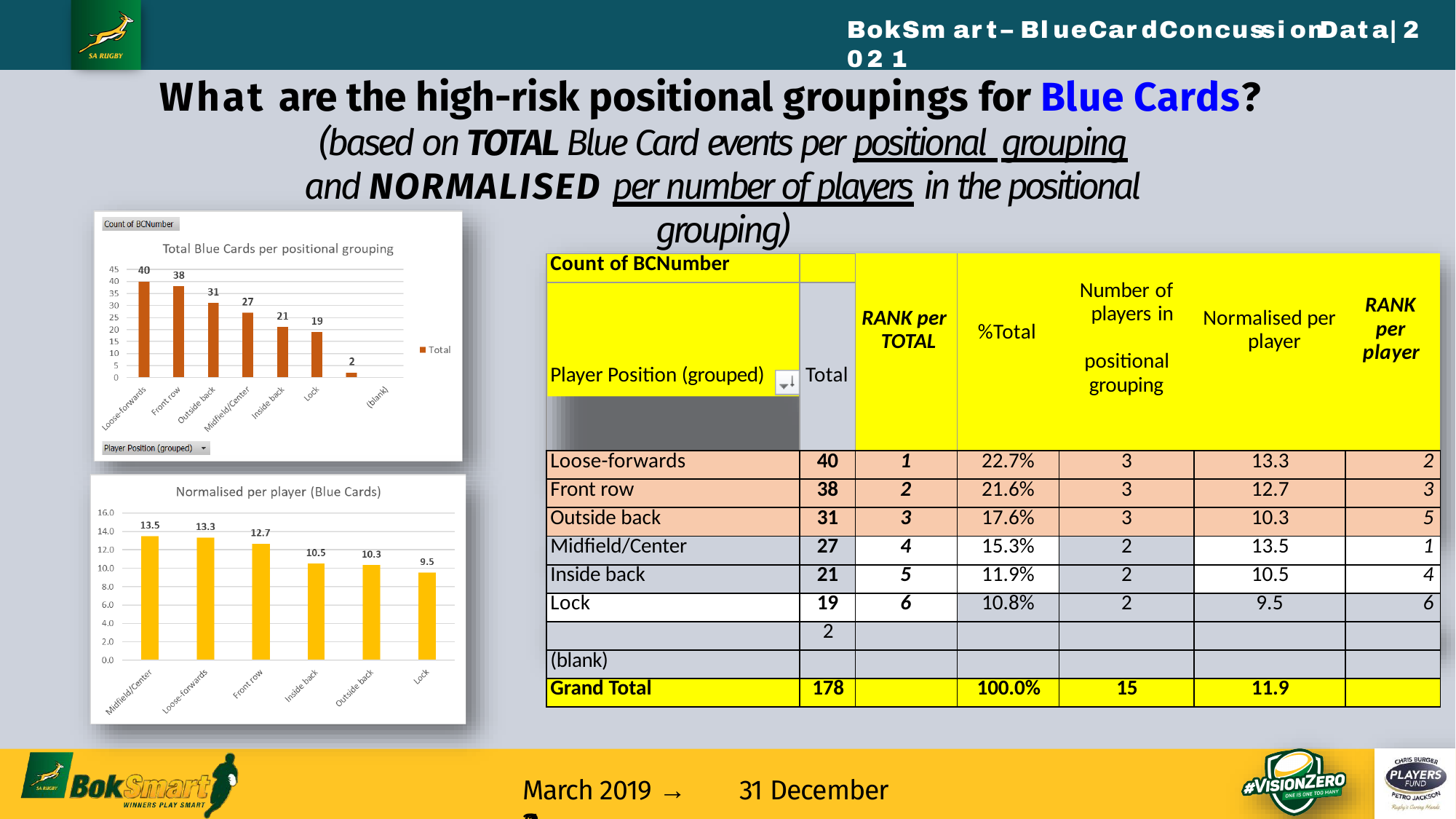

B o k S m a r t – B l u e C a r d C o n c u s s i o n D a t a | 2 0 2 1
# What are the high-risk positional groupings for Blue Cards?
(based on TOTAL Blue Card events per positional grouping
and NORMALISED per number of players in the positional grouping)

| Count of BCNumber |  | RANK per TOTAL | %Total | Number of players in positional grouping | Normalised per player | RANK per player |
| --- | --- | --- | --- | --- | --- | --- |
| Player Position (grouped) | Total |  |  |  |  |  |
| Loose-forwards | 40 | 1 | 22.7% | 3 | 13.3 | 2 |
| Front row | 38 | 2 | 21.6% | 3 | 12.7 | 3 |
| Outside back | 31 | 3 | 17.6% | 3 | 10.3 | 5 |
| Midfield/Center | 27 | 4 | 15.3% | 2 | 13.5 | 1 |
| Inside back | 21 | 5 | 11.9% | 2 | 10.5 | 4 |
| Lock | 19 | 6 | 10.8% | 2 | 9.5 | 6 |
|  | 2 |  |  |  |  |  |
| (blank) |  |  |  |  |  |  |
| Grand Total | 178 |  | 100.0% | 15 | 11.9 |  |

March 2019 → 31 December 2021